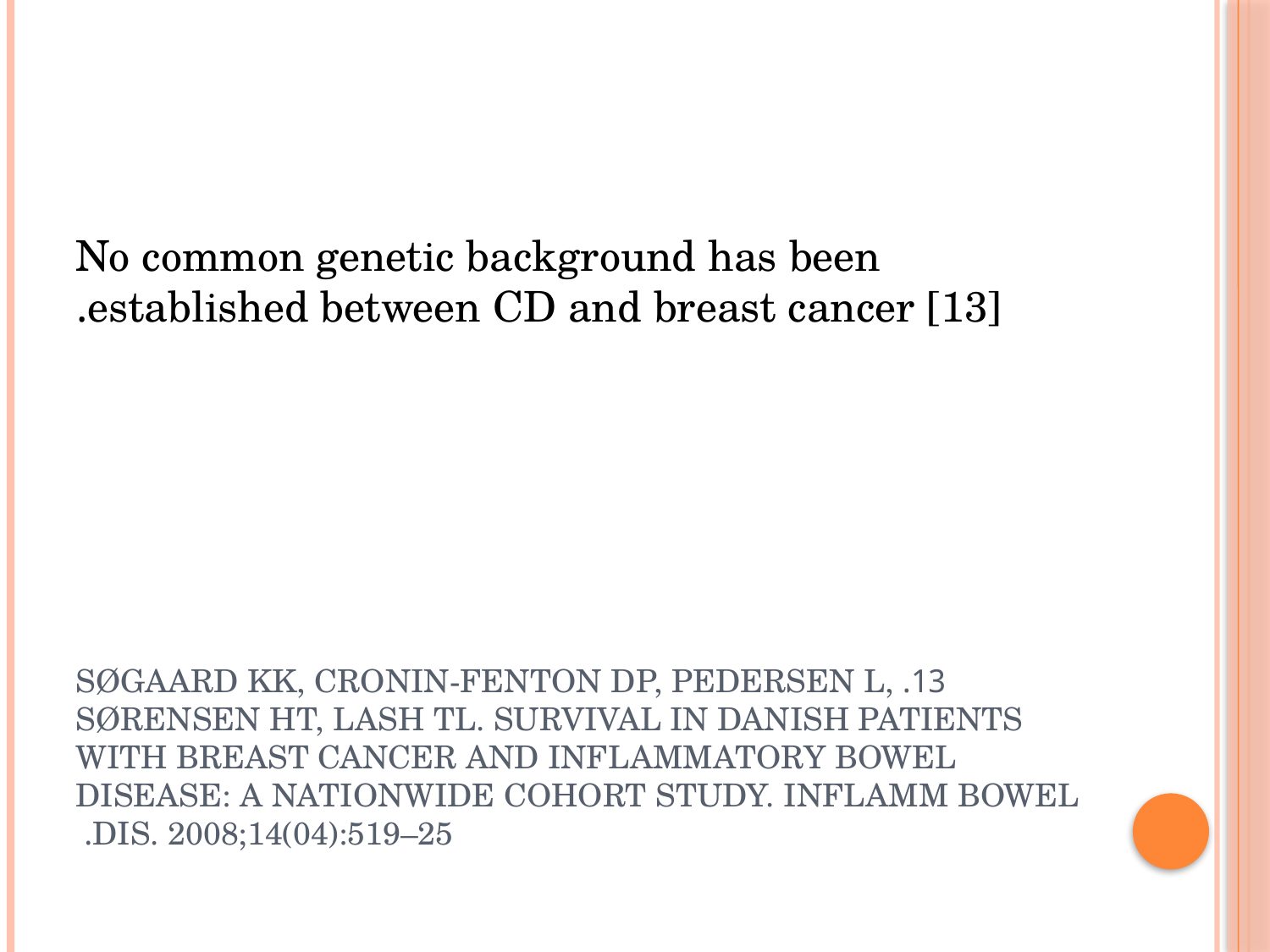

No common genetic background has been established between CD and breast cancer [13].
# 13. Søgaard KK, Cronin‑Fenton DP, Pedersen L, Sørensen HT, Lash TL. Survival in Danish patients with breast cancer and inflammatory bowel disease: a nationwide cohort study. Inflamm Bowel Dis. 2008;14(04):519–25.